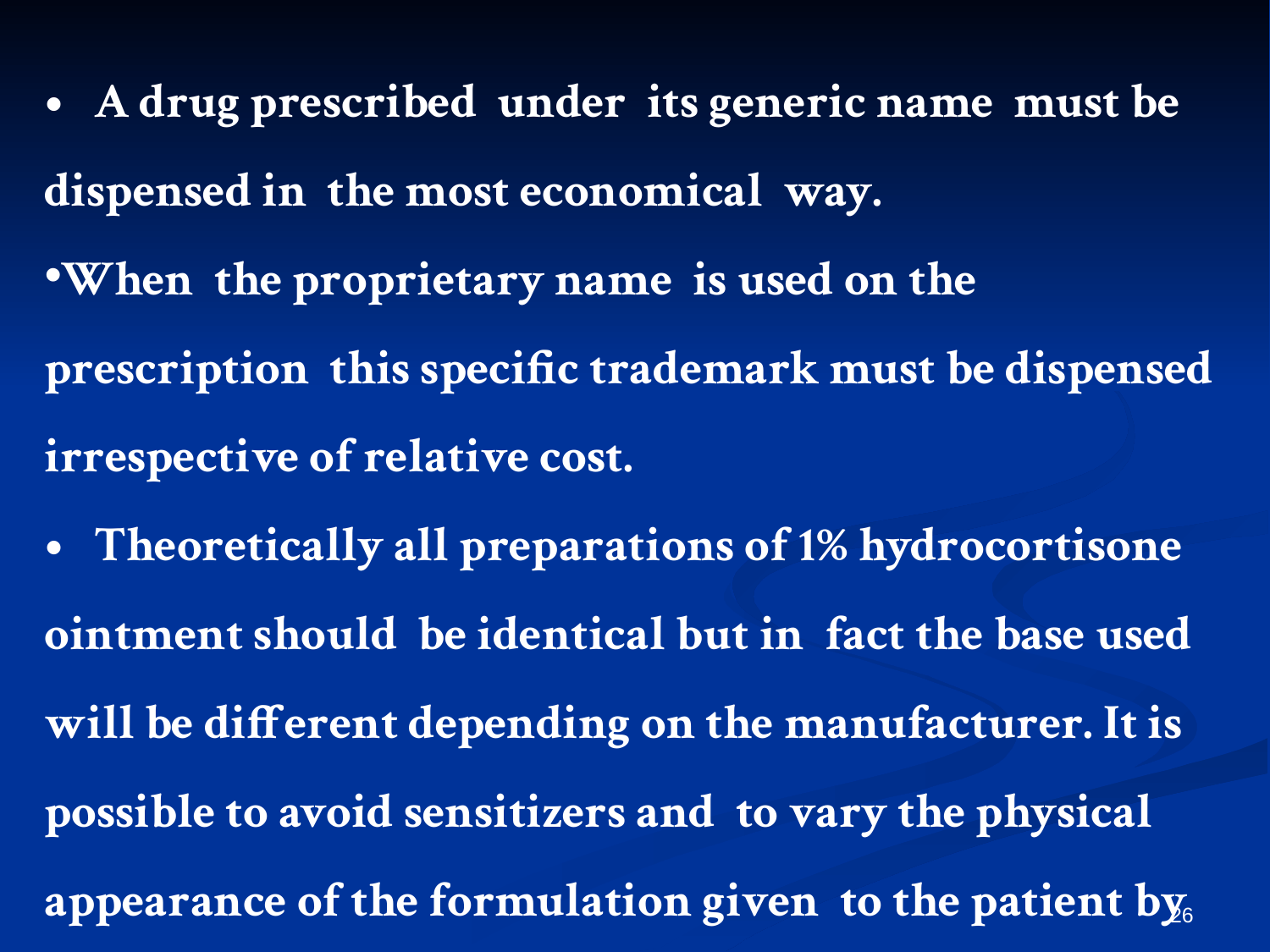

•   A drug prescribed  under  its generic name  must be dispensed in  the most economical  way.
When  the proprietary name  is used on the prescription  this specific trademark must be dispensed irrespective of relative cost.
•   Theoretically all preparations of 1% hydrocortisone ointment should  be identical but in  fact the base used  will be different depending on the manufacturer. It is possible to avoid sensitizers and  to vary the physical appearance of the formulation given  to the patient by using the product of specified manufacturer, or using a base of one's choice as an extempore prescription.
26